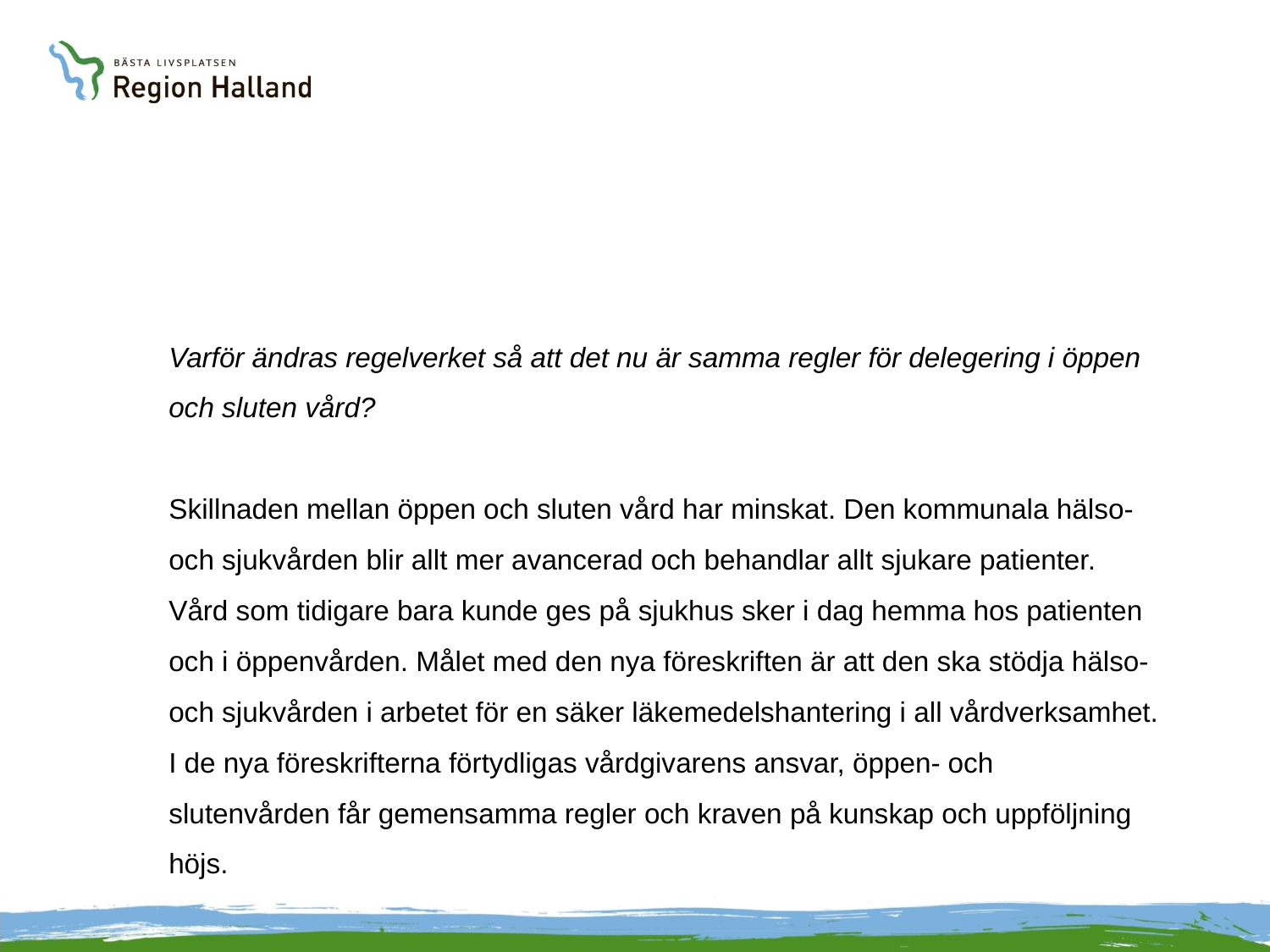

Varför ändras regelverket så att det nu är samma regler för delegering i öppen och sluten vård?

Skillnaden mellan öppen och sluten vård har minskat. Den kommunala hälso- och sjukvården blir allt mer avancerad och behandlar allt sjukare patienter. Vård som tidigare bara kunde ges på sjukhus sker i dag hemma hos patienten och i öppenvården. Målet med den nya föreskriften är att den ska stödja hälso- och sjukvården i arbetet för en säker läkemedelshantering i all vårdverksamhet. I de nya föreskrifterna förtydligas vårdgivarens ansvar, öppen- och slutenvården får gemensamma regler och kraven på kunskap och uppföljning höjs.